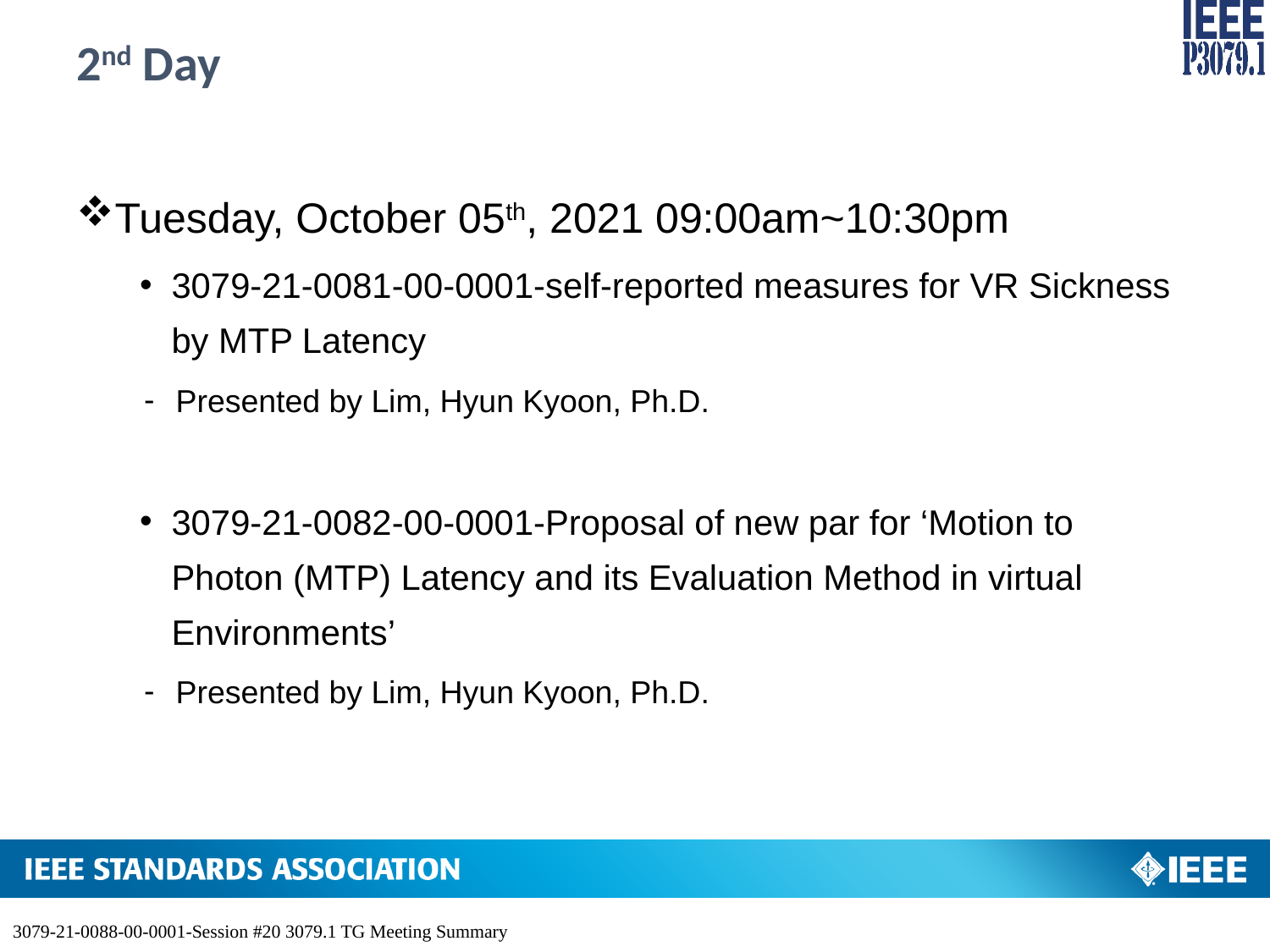

# 2nd Day
Tuesday, October 05th, 2021 09:00am~10:30pm
3079-21-0081-00-0001-self-reported measures for VR Sickness by MTP Latency
Presented by Lim, Hyun Kyoon, Ph.D.

3079-21-0082-00-0001-Proposal of new par for ‘Motion to Photon (MTP) Latency and its Evaluation Method in virtual Environments’
Presented by Lim, Hyun Kyoon, Ph.D.